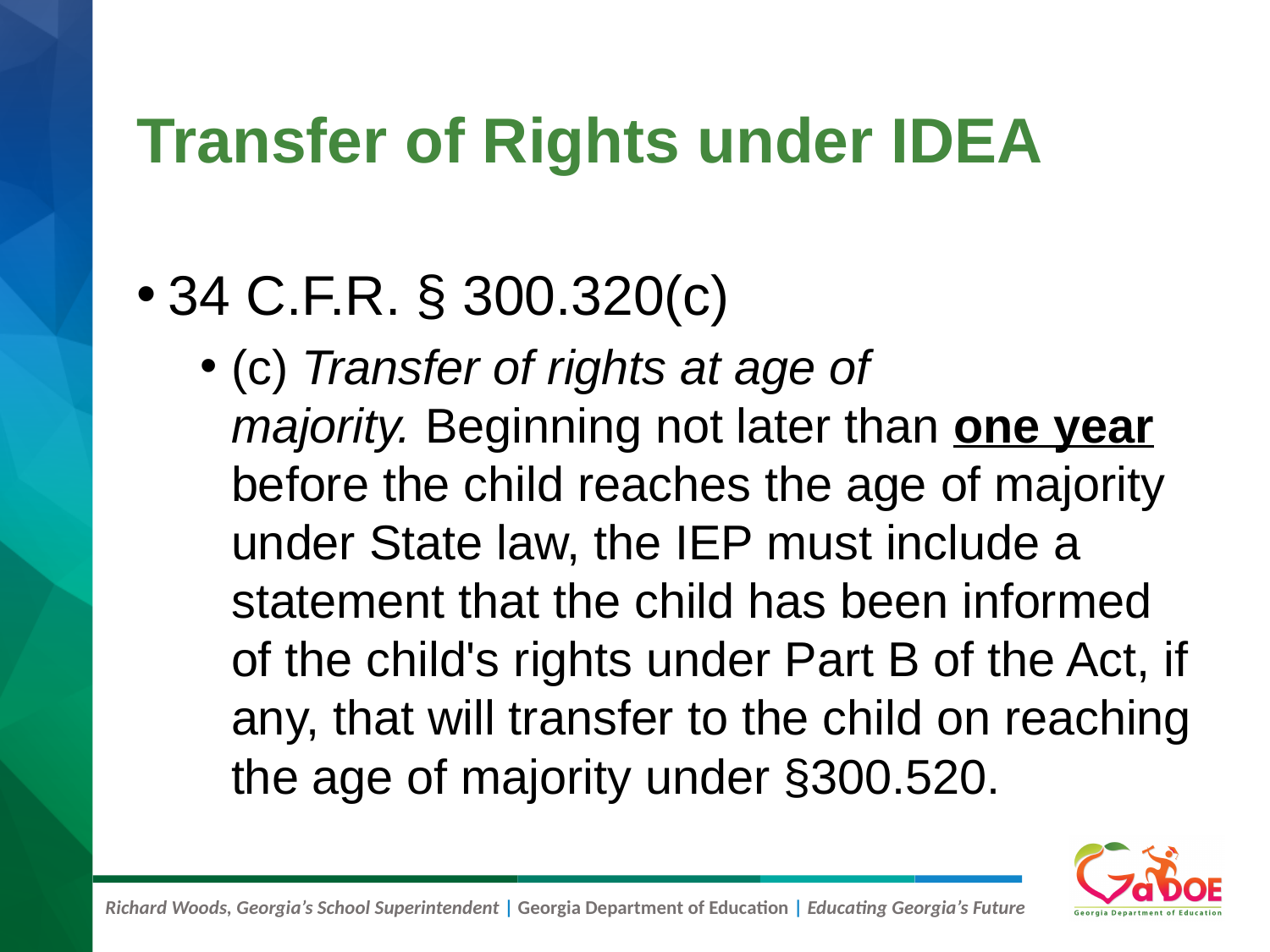

# Transfer of Rights under IDEA #4
34 C.F.R. § 300.320(c)
(c) Transfer of rights at age of majority. Beginning not later than one year before the child reaches the age of majority under State law, the IEP must include a statement that the child has been informed of the child's rights under Part B of the Act, if any, that will transfer to the child on reaching the age of majority under §300.520.